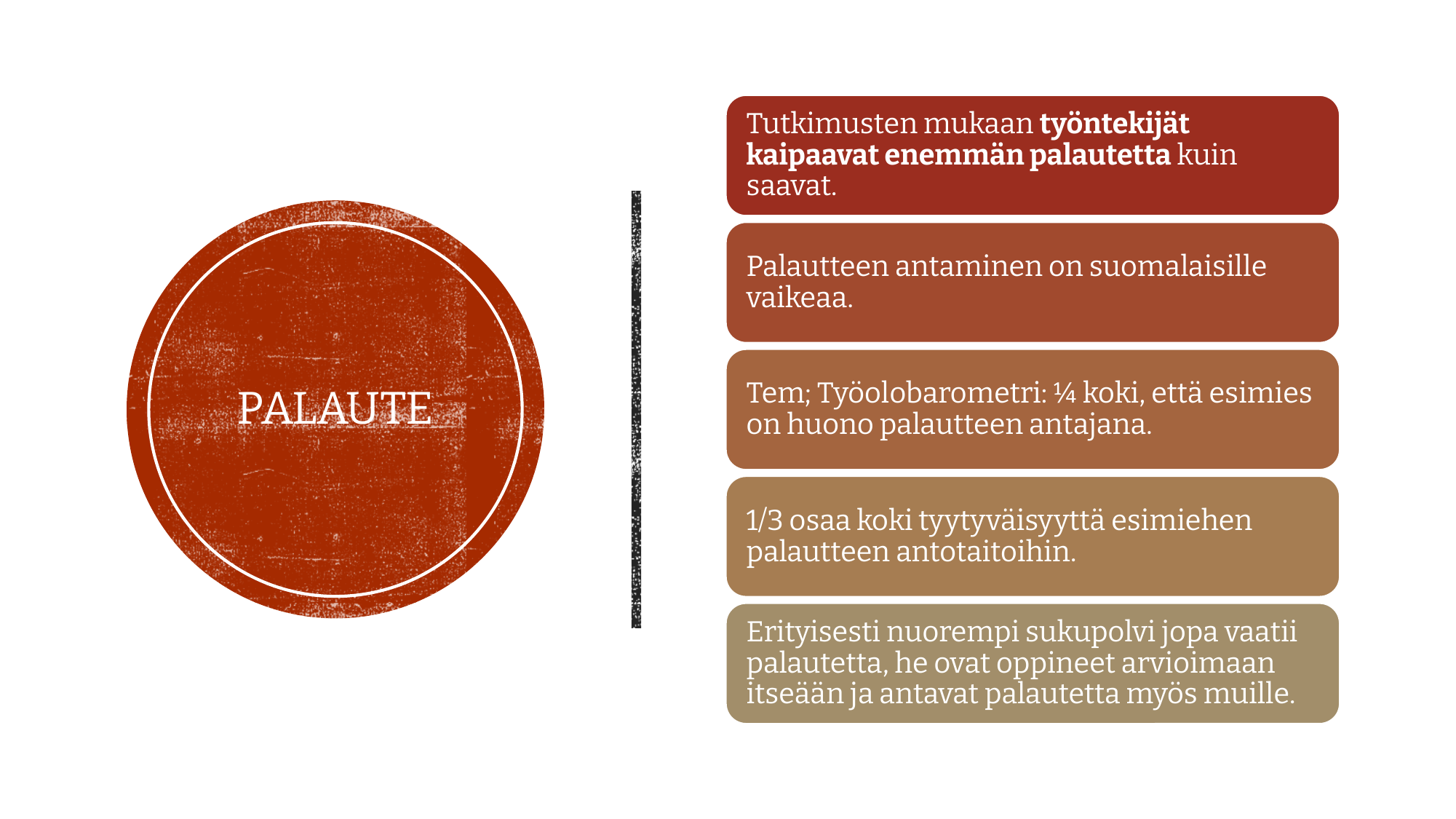

Tutkimusten mukaan työntekijät kaipaavat enemmän palautetta kuin saavat.
Palautteen antaminen on suomalaisille vaikeaa.
Tem; Työolobarometri: ¼ koki, että esimies on huono palautteen antajana.
1/3 osaa koki tyytyväisyyttä esimiehen palautteen antotaitoihin.
Erityisesti nuorempi sukupolvi jopa vaatii palautetta, he ovat oppineet arvioimaan itseään ja antavat palautetta myös muille.

# Palaute